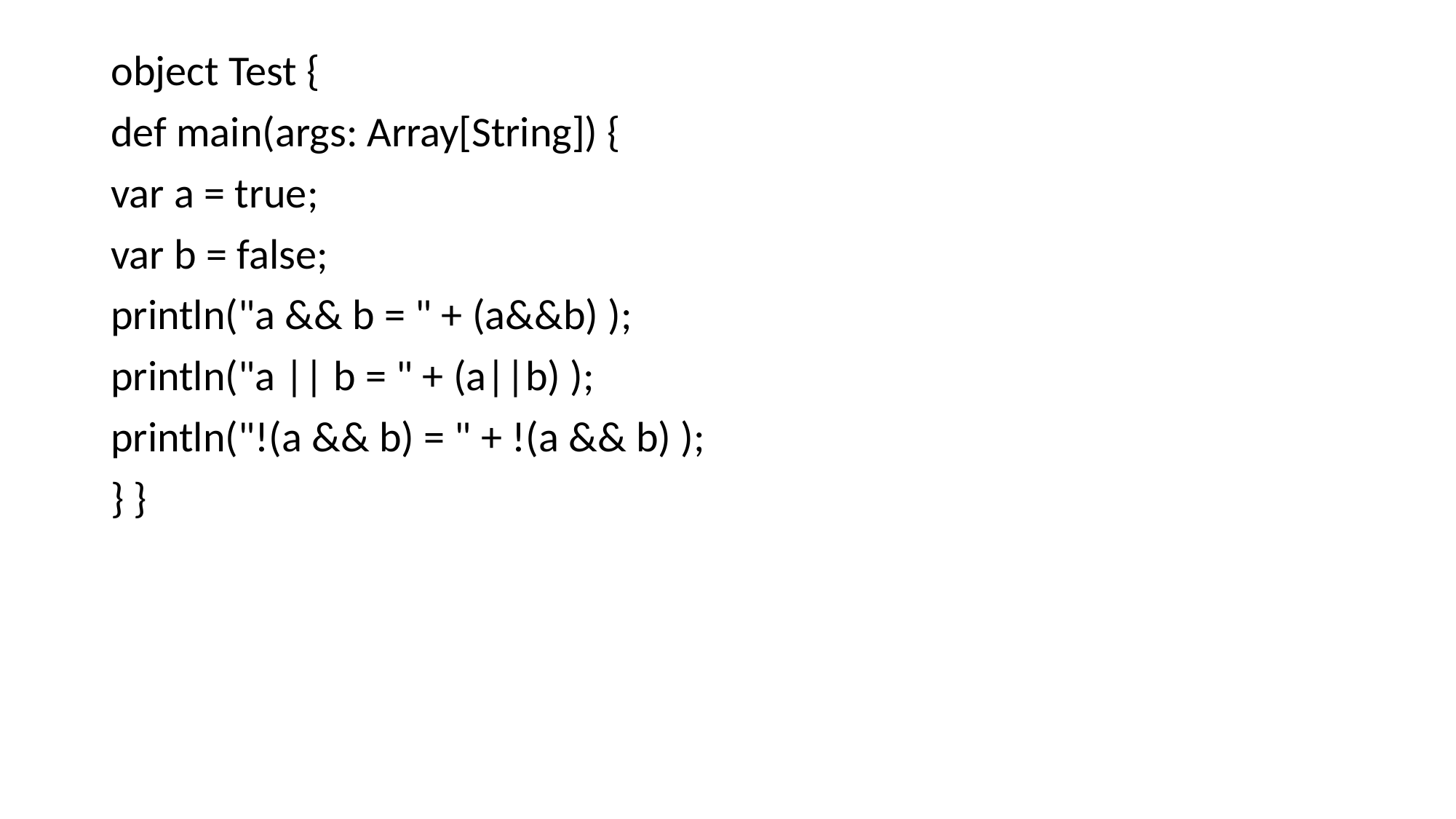

# object Test {
def main(args: Array[String]) {
var a = true;
var b = false;
println("a && b = " + (a&&b) );
println("a || b = " + (a||b) );
println("!(a && b) = " + !(a && b) );
} }